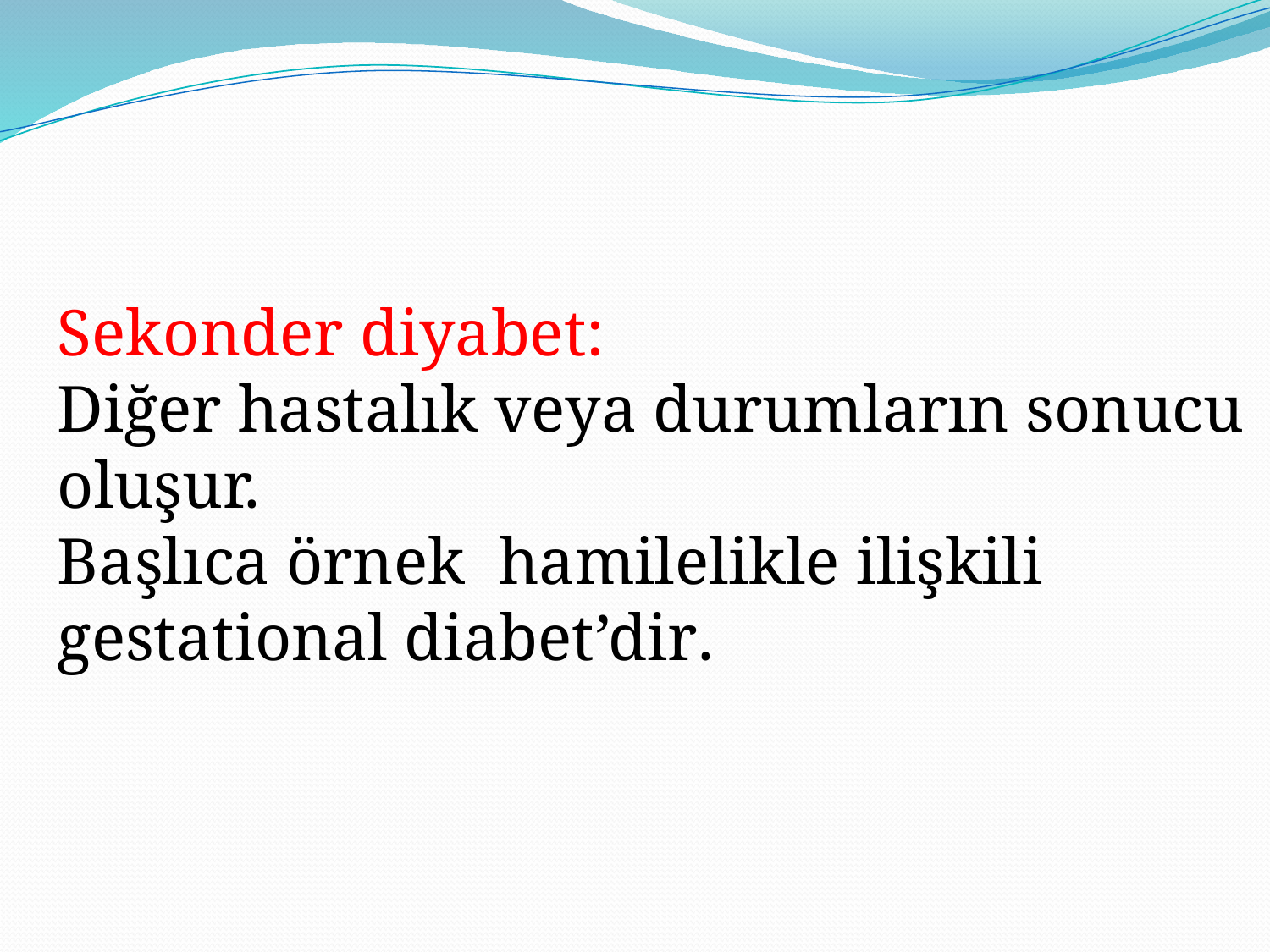

Sekonder diyabet:
Diğer hastalık veya durumların sonucu oluşur.
Başlıca örnek  hamilelikle ilişkili gestational diabet’dir.